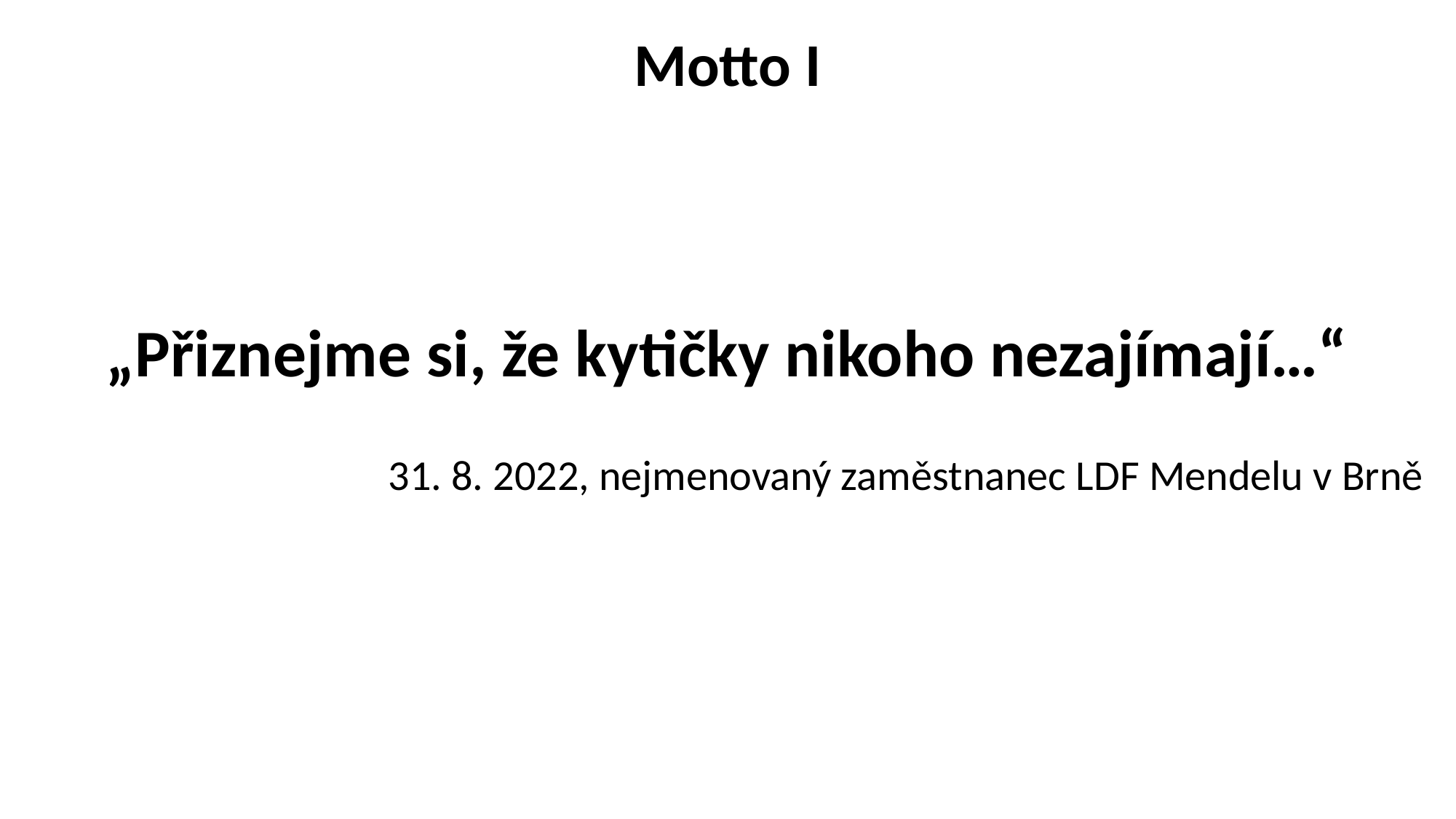

# Motto I
„Přiznejme si, že kytičky nikoho nezajímají…“

31. 8. 2022, nejmenovaný zaměstnanec LDF Mendelu v Brně